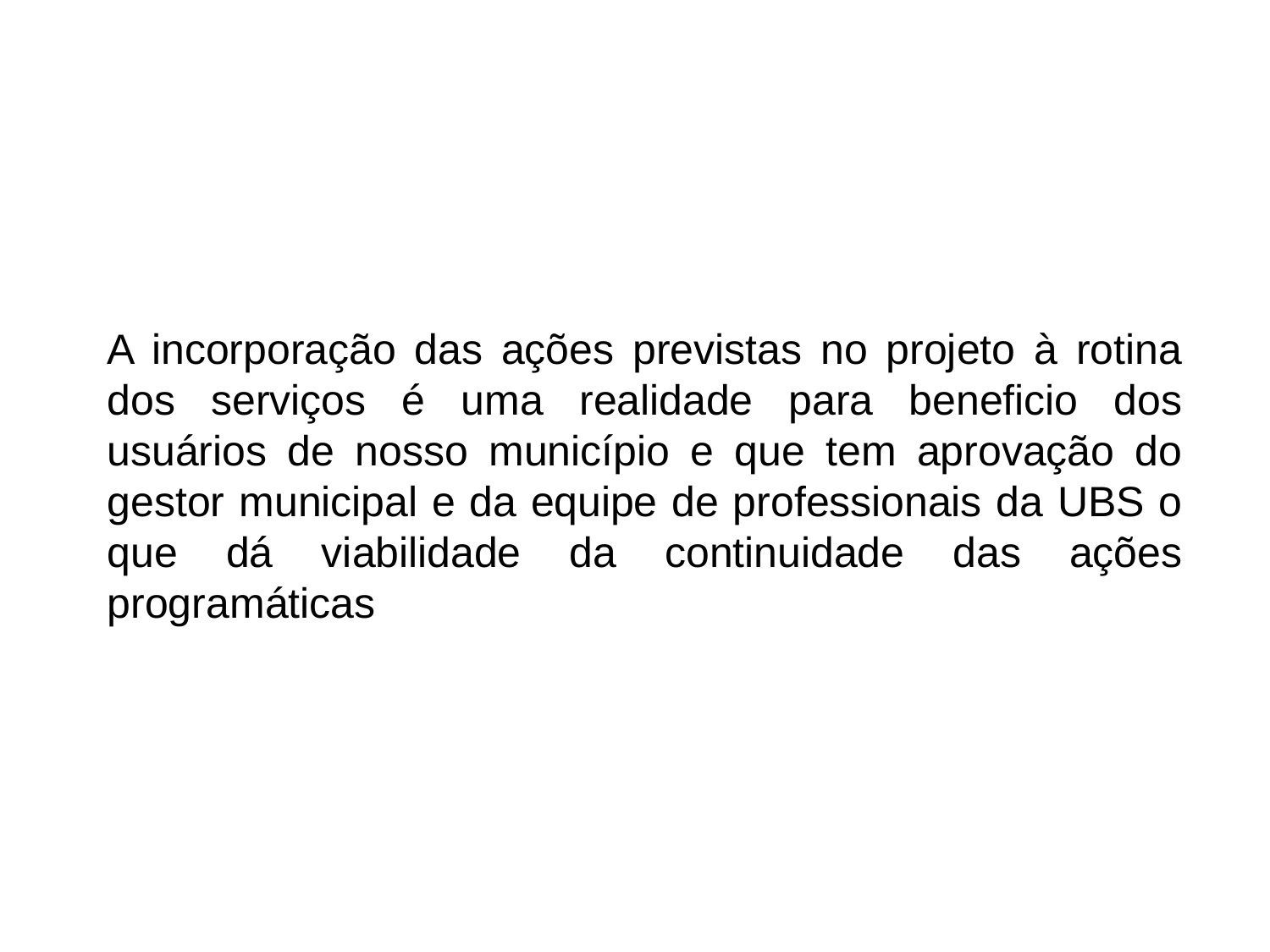

A incorporação das ações previstas no projeto à rotina dos serviços é uma realidade para beneficio dos usuários de nosso município e que tem aprovação do gestor municipal e da equipe de professionais da UBS o que dá viabilidade da continuidade das ações programáticas